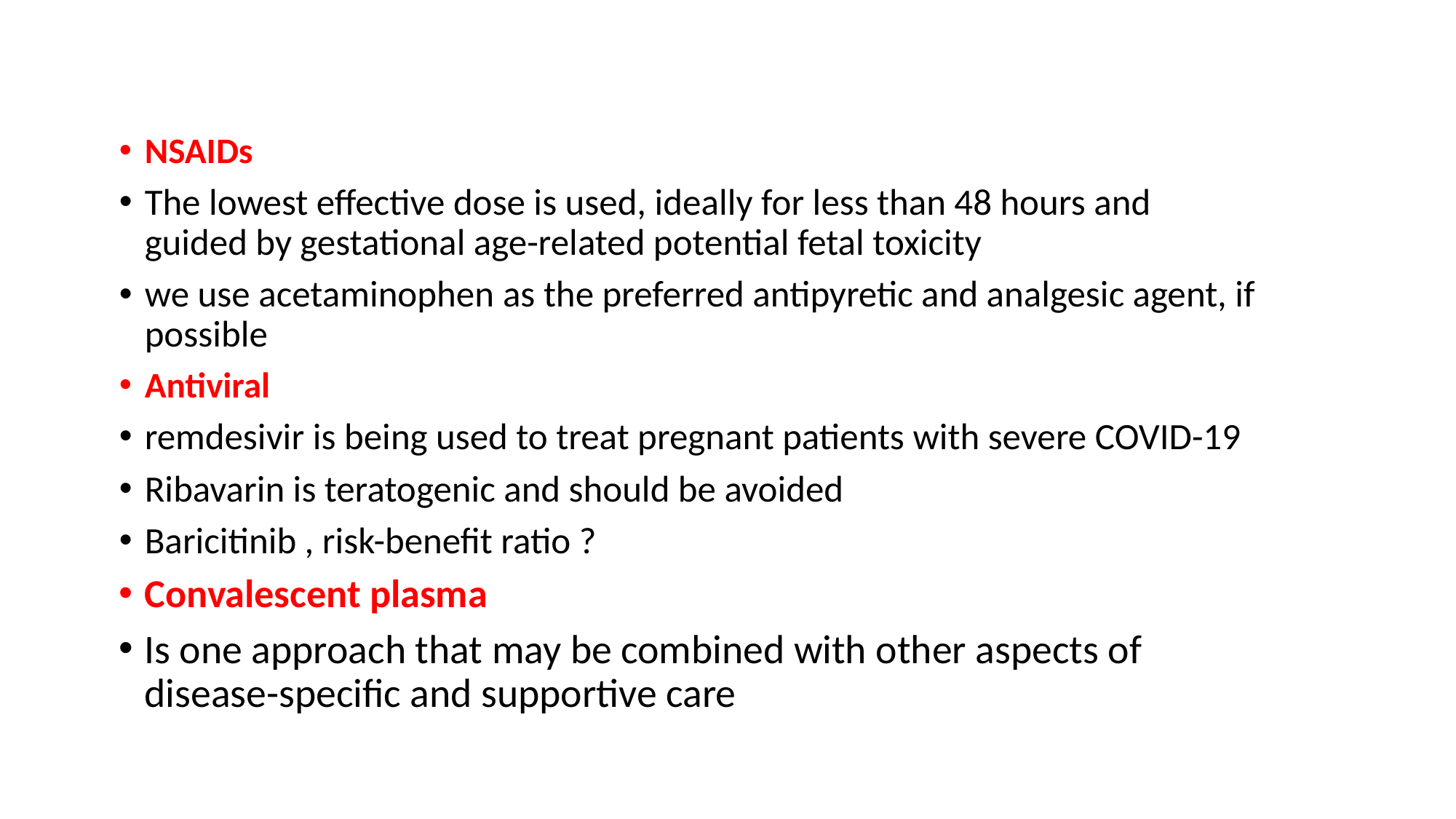

NSAIDs
The lowest effective dose is used, ideally for less than 48 hours and guided by gestational age-related potential fetal toxicity
we use acetaminophen as the preferred antipyretic and analgesic agent, if possible
Antiviral
remdesivir is being used to treat pregnant patients with severe COVID-19
Ribavarin is teratogenic and should be avoided
Baricitinib , risk-benefit ratio ?
Convalescent plasma
Is one approach that may be combined with other aspects of disease-specific and supportive care